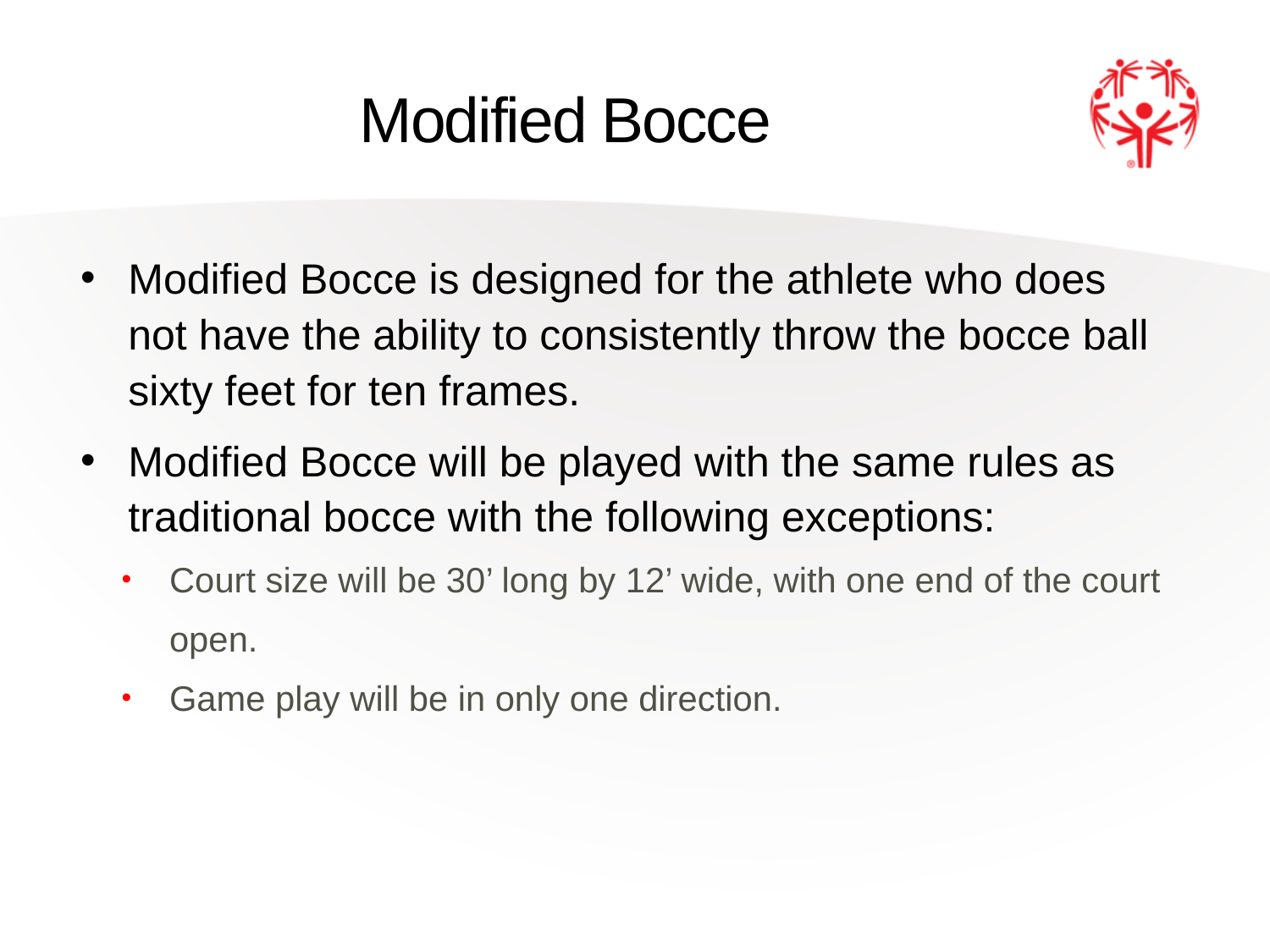

# Modified Bocce
Modified Bocce is designed for the athlete who does not have the ability to consistently throw the bocce ball sixty feet for ten frames.
Modified Bocce will be played with the same rules as traditional bocce with the following exceptions:
Court size will be 30’ long by 12’ wide, with one end of the court open.
Game play will be in only one direction.